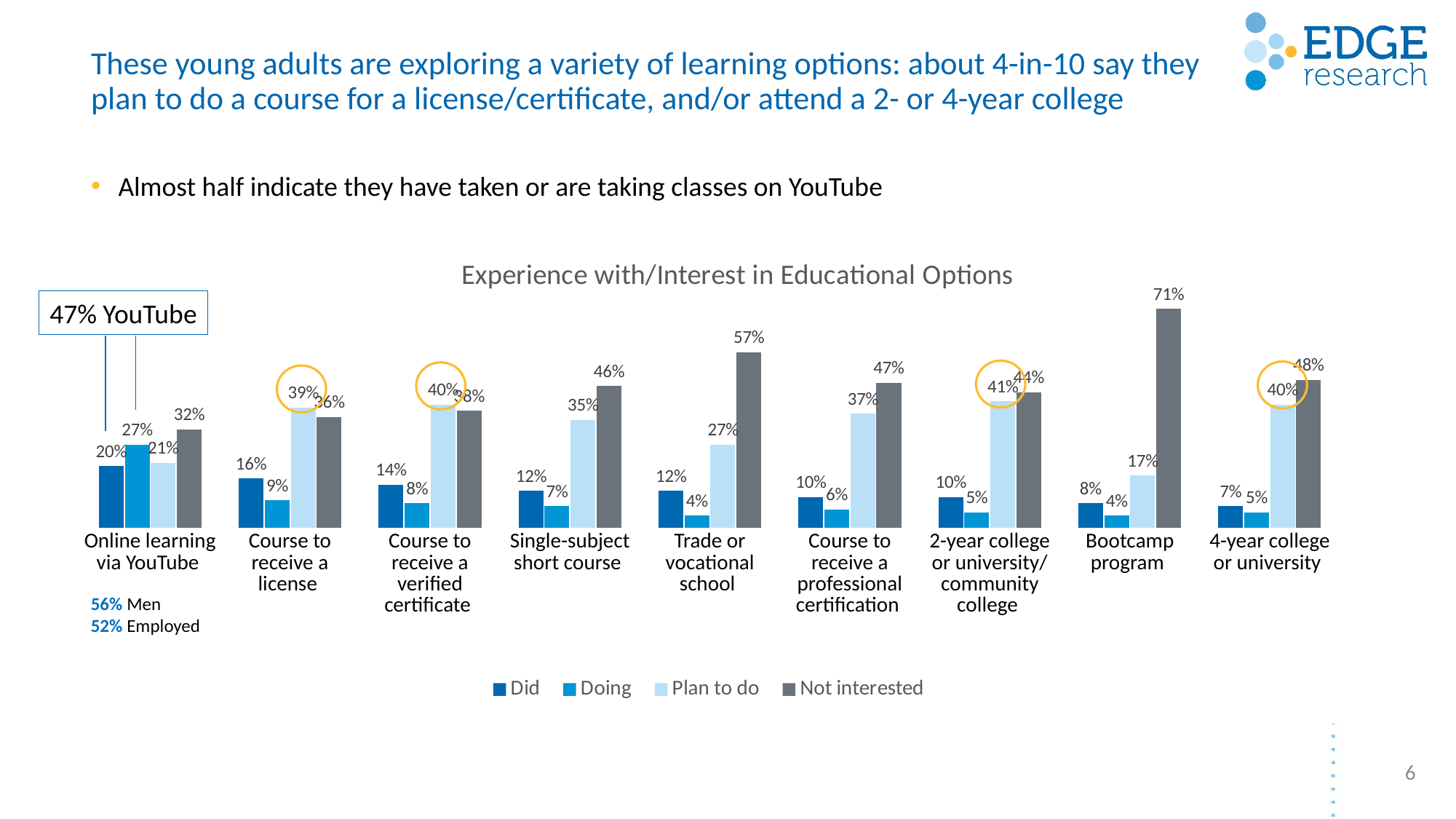

# These young adults are exploring a variety of learning options: about 4-in-10 say they plan to do a course for a license/certificate, and/or attend a 2- or 4-year college
Almost half indicate they have taken or are taking classes on YouTube

### Chart: Experience with/Interest in Educational Options

| Category | Did | Doing | Plan to do | Not interested |
|---|---|---|---|---|
| Online learning via YouTube  | 0.2 | 0.27 | 0.21 | 0.32 |
| A course/courses to receive a license  | 0.16 | 0.09 | 0.39 | 0.36 |
| A course/courses to receive a verified certificate  | 0.14 | 0.08 | 0.4 | 0.38 |
| Single-subject short course  | 0.12 | 0.07 | 0.35 | 0.46 |
| Trade or vocational school  | 0.12 | 0.04 | 0.27 | 0.57 |
| A course/courses to receive a professional certification  | 0.1 | 0.06 | 0.37 | 0.47 |
| 2-year college or university/community college  | 0.1 | 0.05 | 0.41 | 0.44 |
| Bootcamp program  | 0.08 | 0.04 | 0.17 | 0.71 |
| 4-year college or university  | 0.07 | 0.05 | 0.4 | 0.48 |
47% YouTube

| Online learning via YouTube | Course to receive a license | Course to receive a verified certificate | Single-subject short course | Trade or vocational school | Course to receive a professional certification | 2-year college or university/ community college | Bootcamp program | 4-year college or university |
| --- | --- | --- | --- | --- | --- | --- | --- | --- |
56% Men
52% Employed
6